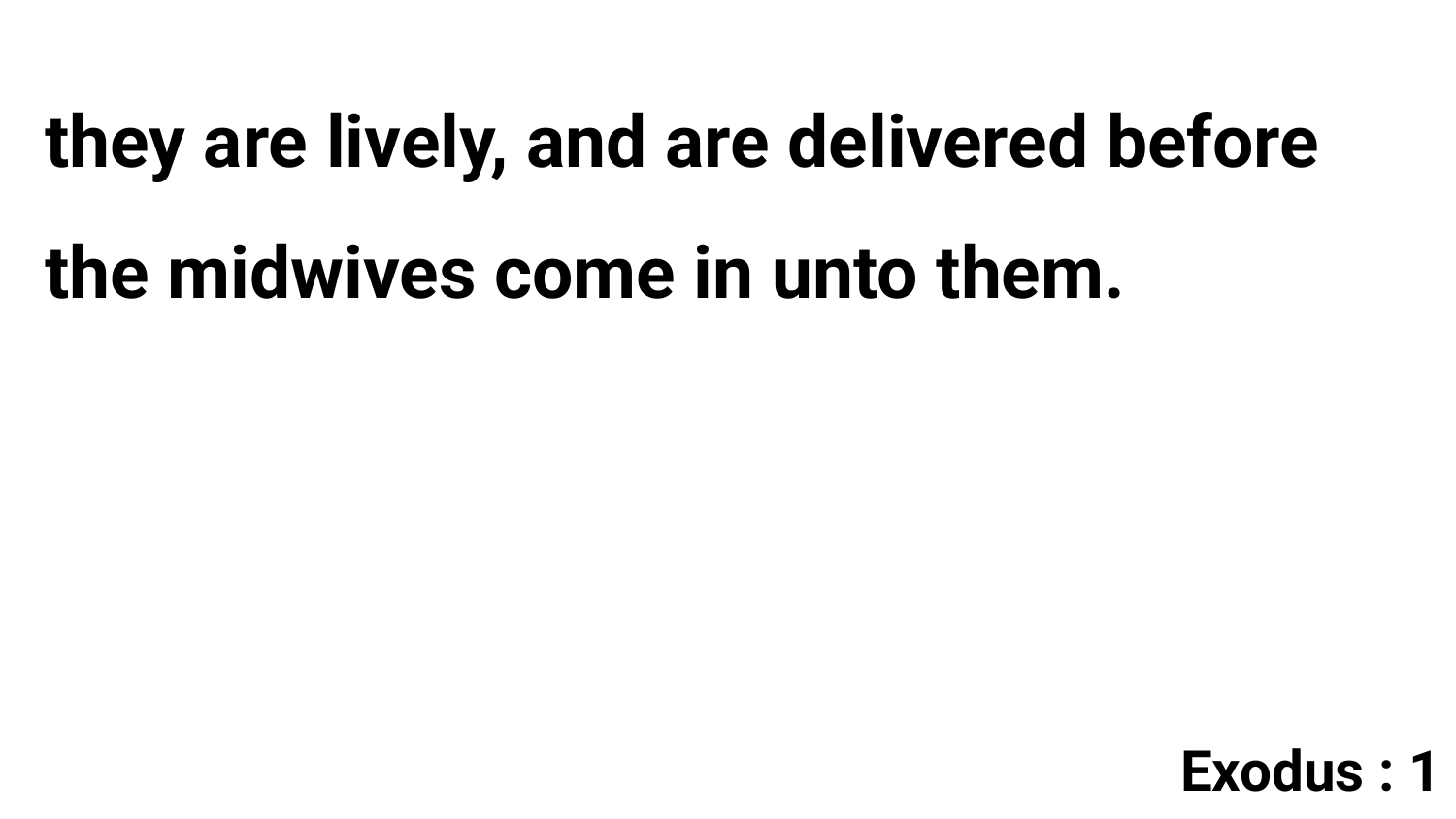

they are lively, and are delivered before the midwives come in unto them.
Exodus : 1